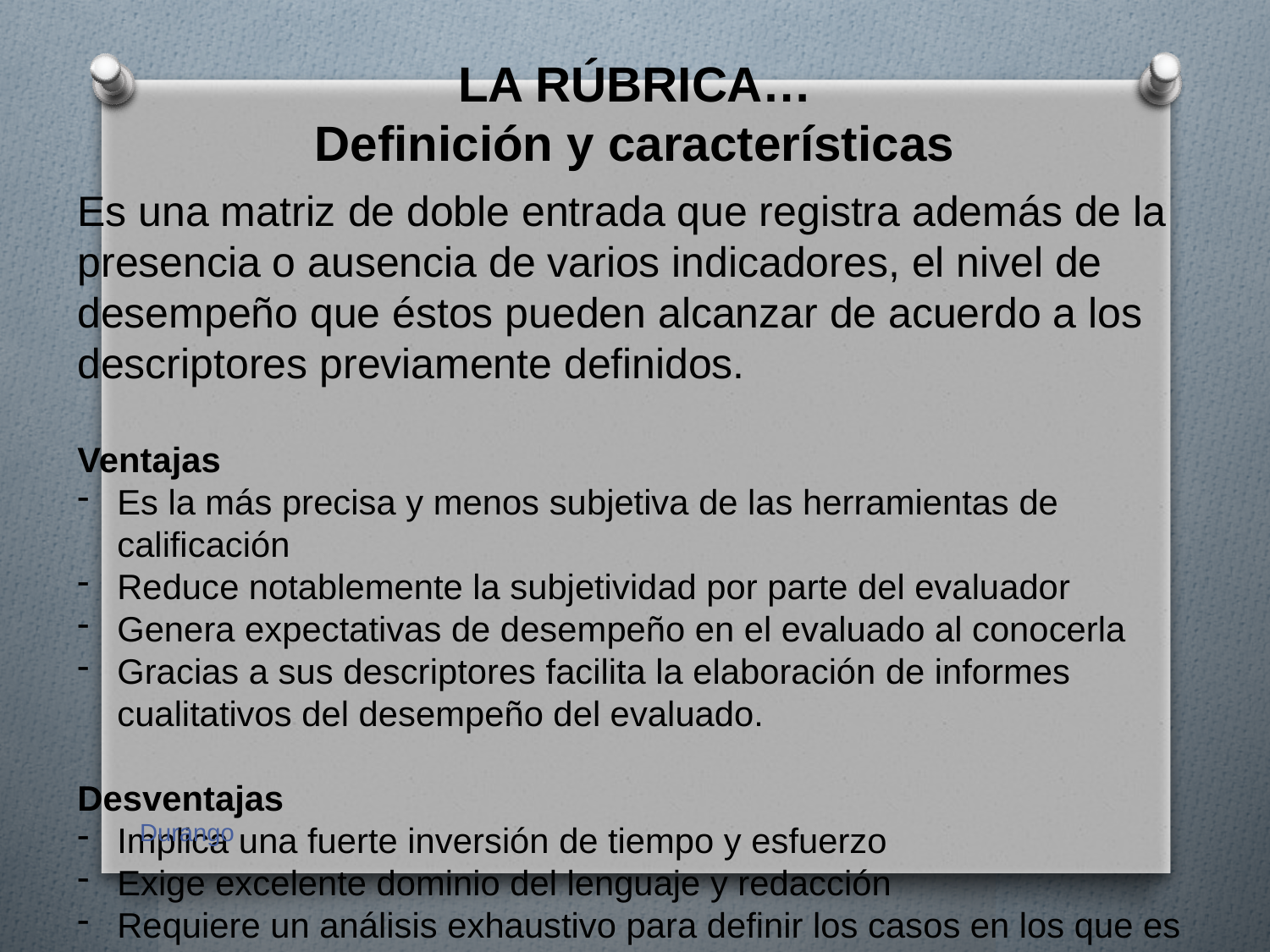

LA RÚBRICA…
Definición y características
Es una matriz de doble entrada que registra además de la presencia o ausencia de varios indicadores, el nivel de desempeño que éstos pueden alcanzar de acuerdo a los descriptores previamente definidos.

Ventajas
Es la más precisa y menos subjetiva de las herramientas de calificación
Reduce notablemente la subjetividad por parte del evaluador
Genera expectativas de desempeño en el evaluado al conocerla
Gracias a sus descriptores facilita la elaboración de informes cualitativos del desempeño del evaluado.

Desventajas
Implica una fuerte inversión de tiempo y esfuerzo
Exige excelente dominio del lenguaje y redacción
Requiere un análisis exhaustivo para definir los casos en los que es pertinente su aplicación

Durango